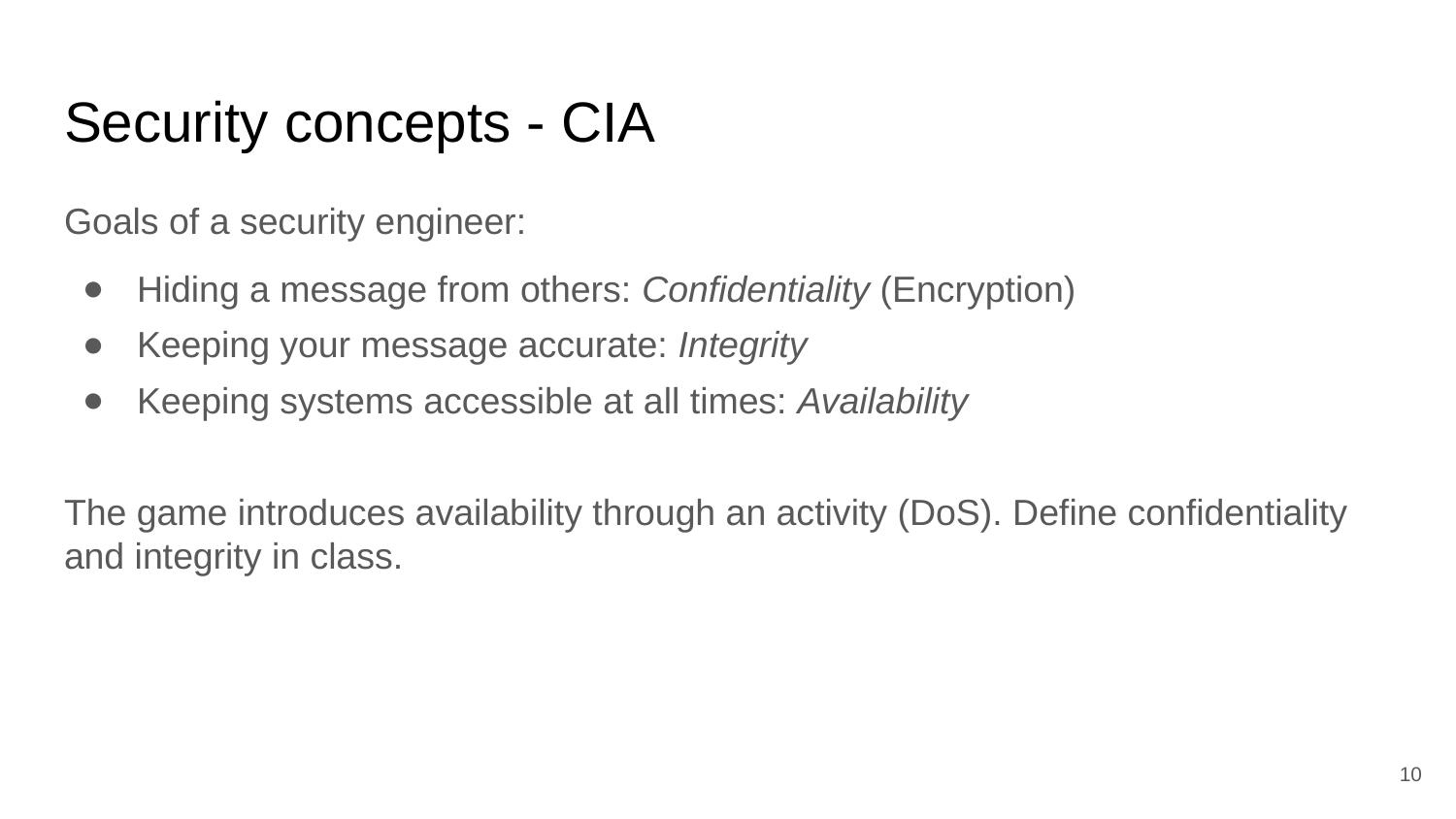

# Security concepts - CIA
Goals of a security engineer:
Hiding a message from others: Confidentiality (Encryption)
Keeping your message accurate: Integrity
Keeping systems accessible at all times: Availability

The game introduces availability through an activity (DoS). Define confidentiality and integrity in class.

10